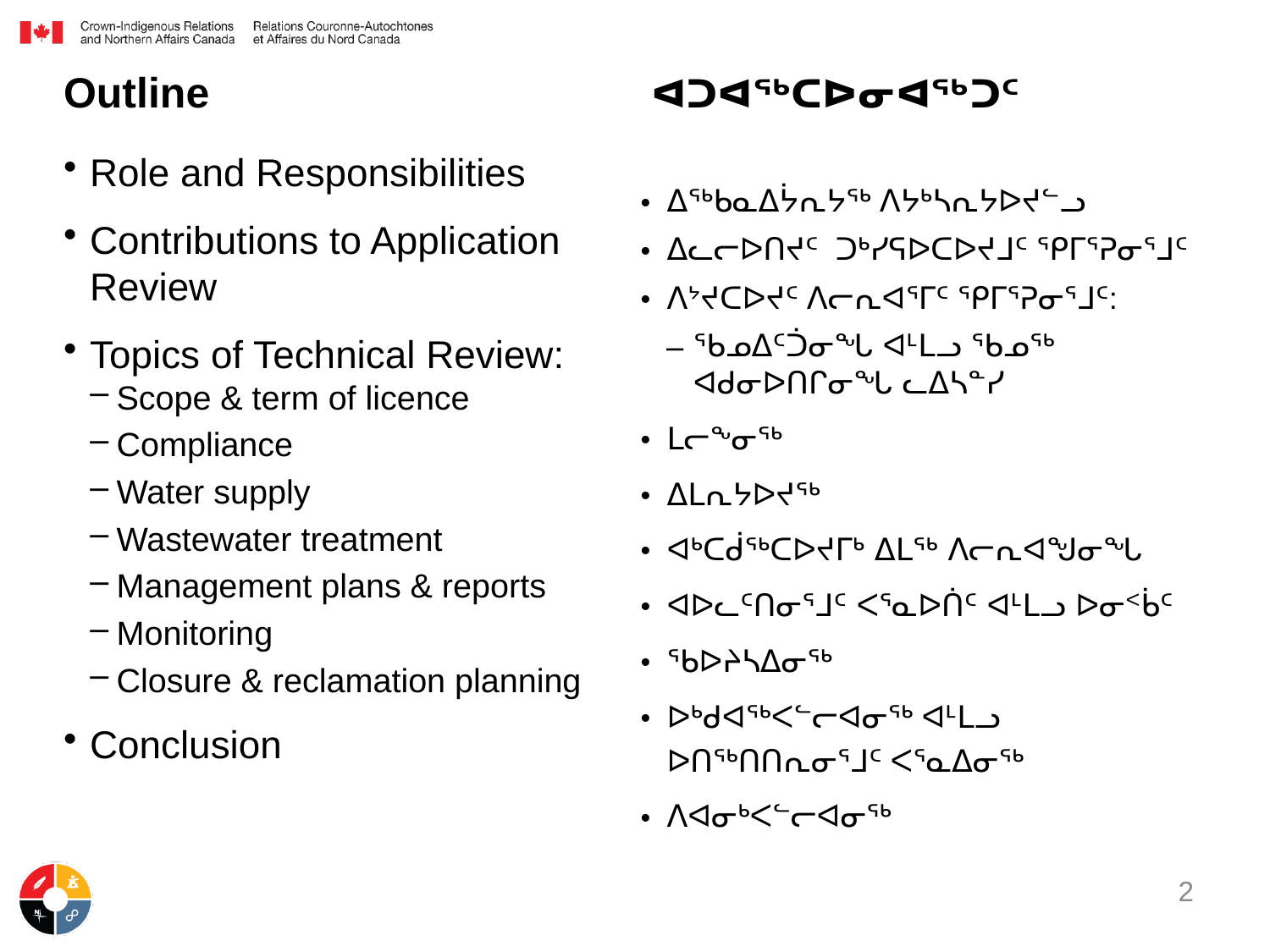

ᐊᑐᐊᖅᑕᐅᓂᐊᖅᑐᑦ
# Outline
Role and Responsibilities
Contributions to Application Review
Topics of Technical Review:
Scope & term of licence
Compliance
Water supply
Wastewater treatment
Management plans & reports
Monitoring
Closure & reclamation planning
Conclusion
ᐃᖅᑲᓇᐃᔮᕆᔭᖅ ᐱᔭᒃᓴᕆᔭᐅᔪᓪᓗ
ᐃᓚᓕᐅᑎᔪᑦ  ᑐᒃᓯᕋᐅᑕᐅᔪᒧᑦ ᕿᒥᕐᕈᓂᕐᒧᑦ
ᐱᔾᔪᑕᐅᔪᑦ ᐱᓕᕆᐊᕐᒥᑦ ᕿᒥᕐᕈᓂᕐᒧᑦ:
ᖃᓄᐃᑦᑑᓂᖓ ᐊᒻᒪᓗ ᖃᓄᖅ ᐊᑯᓂᐅᑎᒋᓂᖓ ᓚᐃᓴᓐᓯ
ᒪᓕᖕᓂᖅ
ᐃᒪᕆᔭᐅᔪᖅ
ᐊᒃᑕᑰᖅᑕᐅᔪᒥᒃ ᐃᒪᖅ ᐱᓕᕆᐊᖑᓂᖓ
ᐊᐅᓚᑦᑎᓂᕐᒧᑦ ᐸᕐᓇᐅᑏᑦ ᐊᒻᒪᓗ ᐅᓂᑉᑳᑦ
ᖃᐅᔨᓴᐃᓂᖅ
ᐅᒃᑯᐊᖅᐸᓪᓕᐊᓂᖅ ᐊᒻᒪᓗ ᐅᑎᖅᑎᑎᕆᓂᕐᒧᑦ ᐸᕐᓇᐃᓂᖅ
ᐱᐊᓂᒃᐸᓪᓕᐊᓂᖅ
2